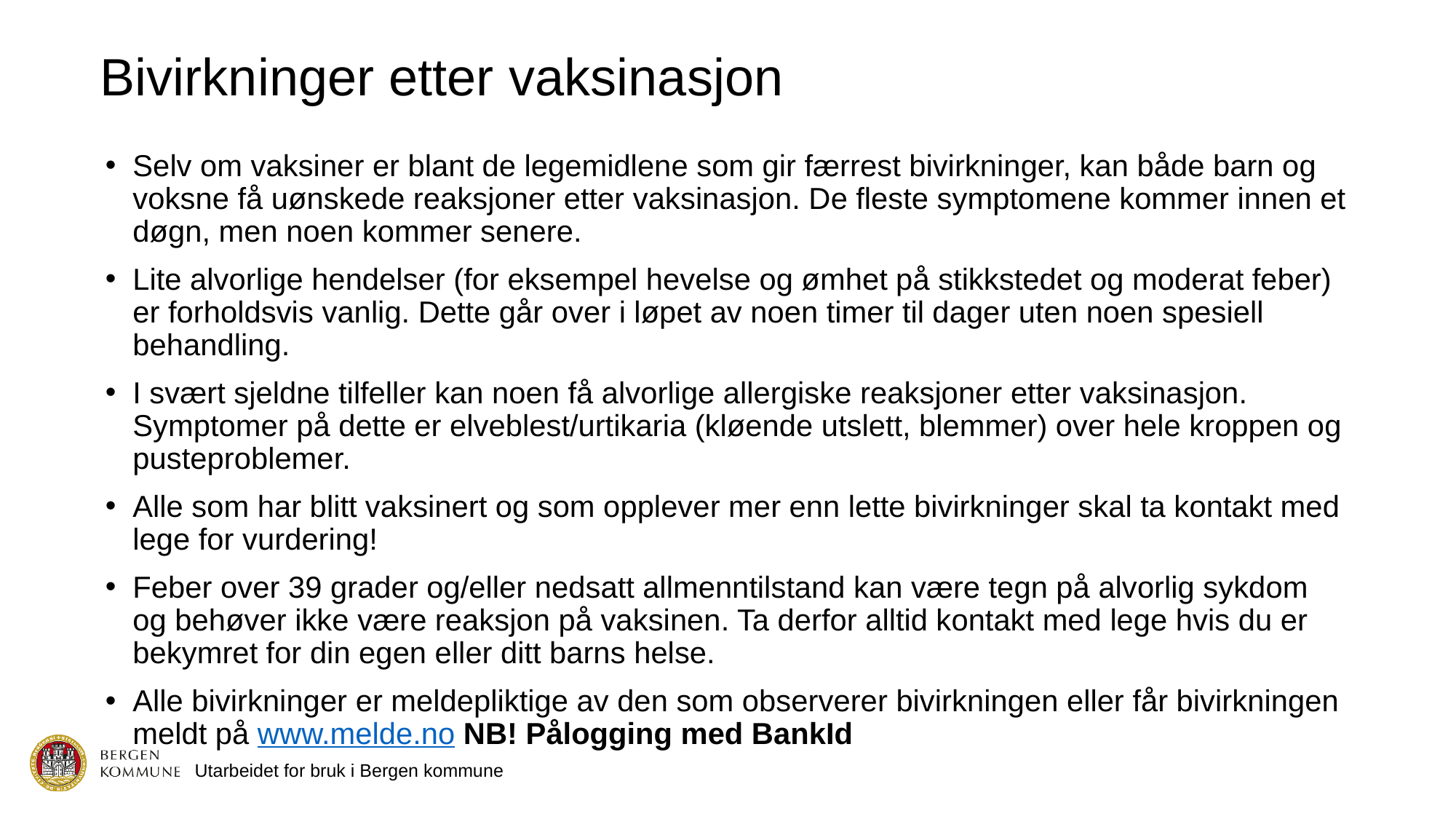

# Bivirkninger etter vaksinasjon
Selv om vaksiner er blant de legemidlene som gir færrest bivirkninger, kan både barn og voksne få uønskede reaksjoner etter vaksinasjon. De fleste symptomene kommer innen et døgn, men noen kommer senere.
Lite alvorlige hendelser (for eksempel hevelse og ømhet på stikkstedet og moderat feber) er forholdsvis vanlig. Dette går over i løpet av noen timer til dager uten noen spesiell behandling.
I svært sjeldne tilfeller kan noen få alvorlige allergiske reaksjoner etter vaksinasjon. Symptomer på dette er elveblest/urtikaria (kløende utslett, blemmer) over hele kroppen og pusteproblemer.
Alle som har blitt vaksinert og som opplever mer enn lette bivirkninger skal ta kontakt med lege for vurdering!
Feber over 39 grader og/eller nedsatt allmenntilstand kan være tegn på alvorlig sykdom og behøver ikke være reaksjon på vaksinen. Ta derfor alltid kontakt med lege hvis du er bekymret for din egen eller ditt barns helse.
Alle bivirkninger er meldepliktige av den som observerer bivirkningen eller får bivirkningen meldt på www.melde.no NB! Pålogging med BankId
Utarbeidet for bruk i Bergen kommune